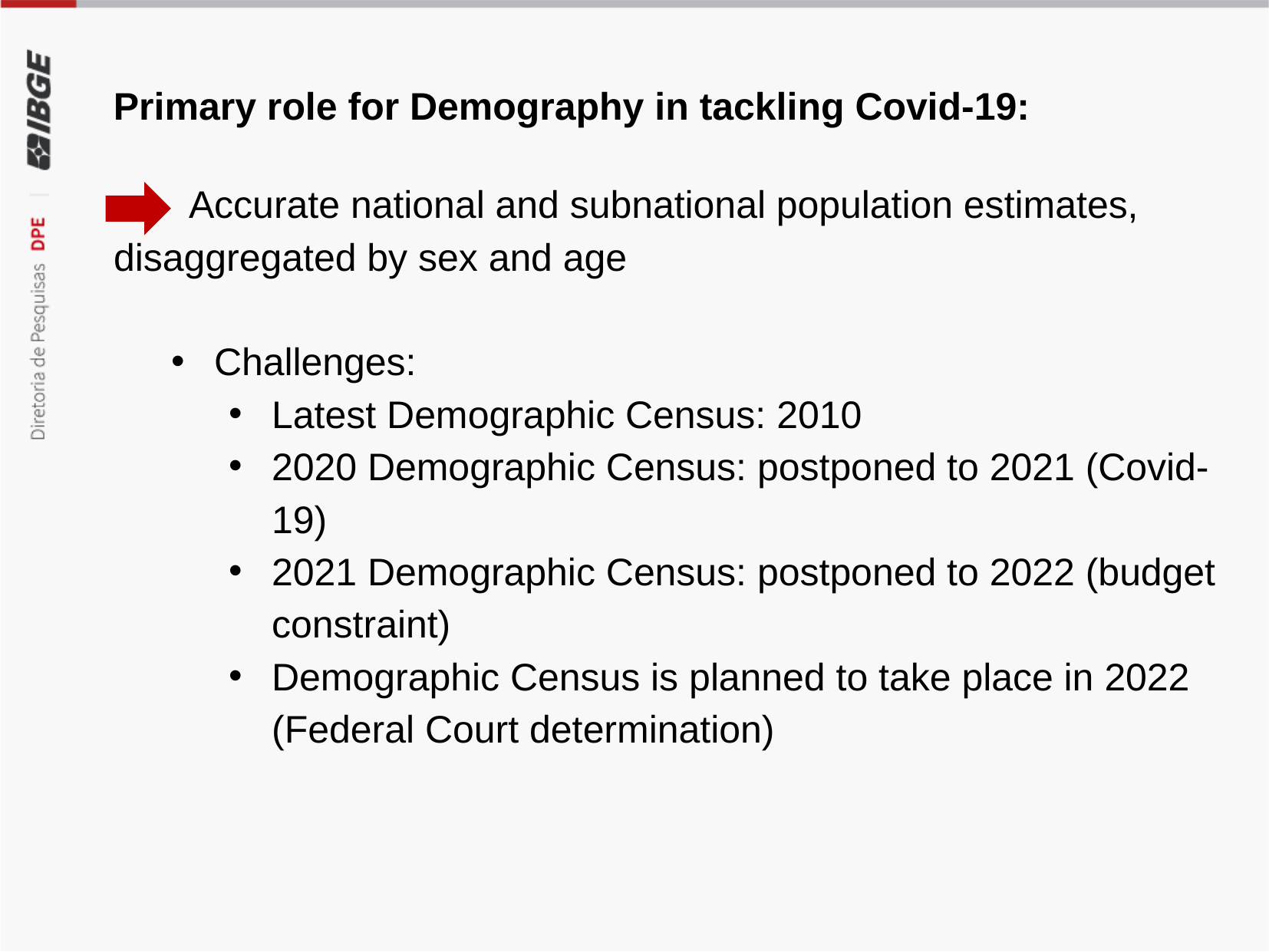

Primary role for Demography in tackling Covid-19:

       Accurate national and subnational population estimates, disaggregated by sex and age

Challenges:
Latest Demographic Census: 2010
2020 Demographic Census: postponed to 2021 (Covid-19)
2021 Demographic Census: postponed to 2022 (budget constraint)
Demographic Census is planned to take place in 2022 (Federal Court determination)